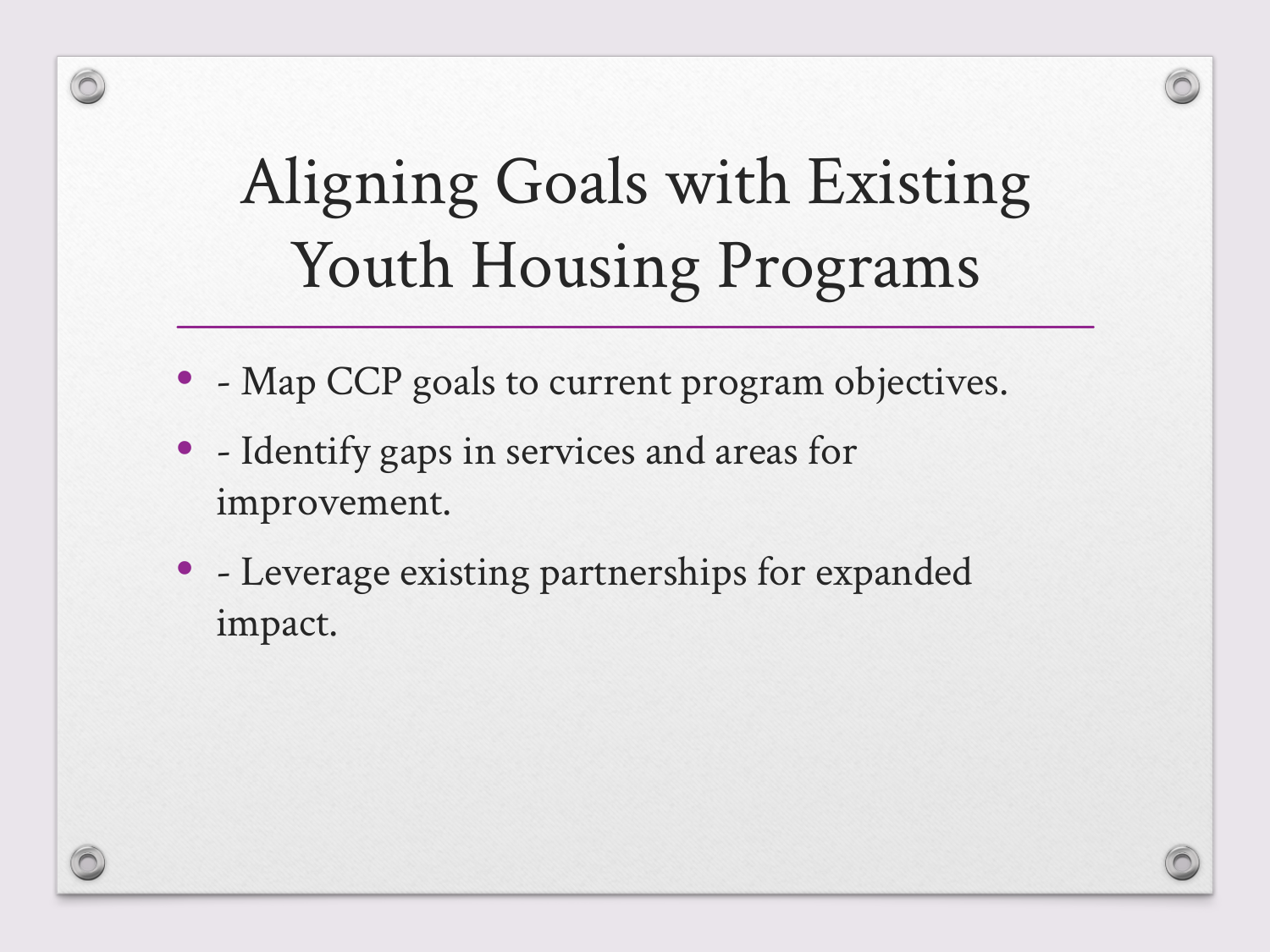

# Aligning Goals with Existing Youth Housing Programs
- Map CCP goals to current program objectives.
- Identify gaps in services and areas for improvement.
- Leverage existing partnerships for expanded impact.